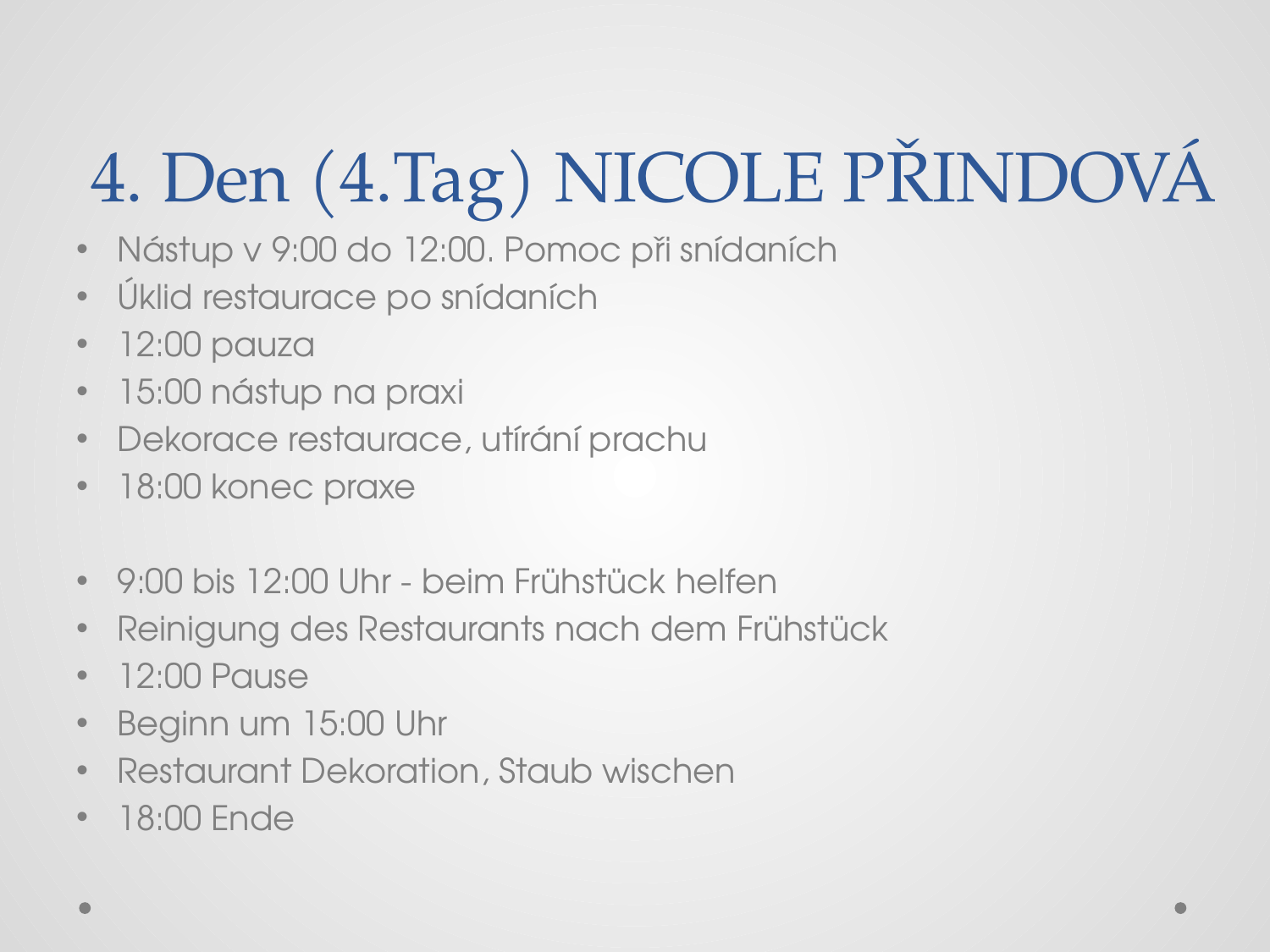

# 4. Den (4.Tag) NICOLE PŘINDOVÁ
Nástup v 9:00 do 12:00. Pomoc při snídaních
Úklid restaurace po snídaních
12:00 pauza
15:00 nástup na praxi
Dekorace restaurace, utírání prachu
18:00 konec praxe

9:00 bis 12:00 Uhr - beim Frühstück helfen
Reinigung des Restaurants nach dem Frühstück
12:00 Pause
Beginn um 15:00 Uhr
Restaurant Dekoration, Staub wischen
18:00 Ende